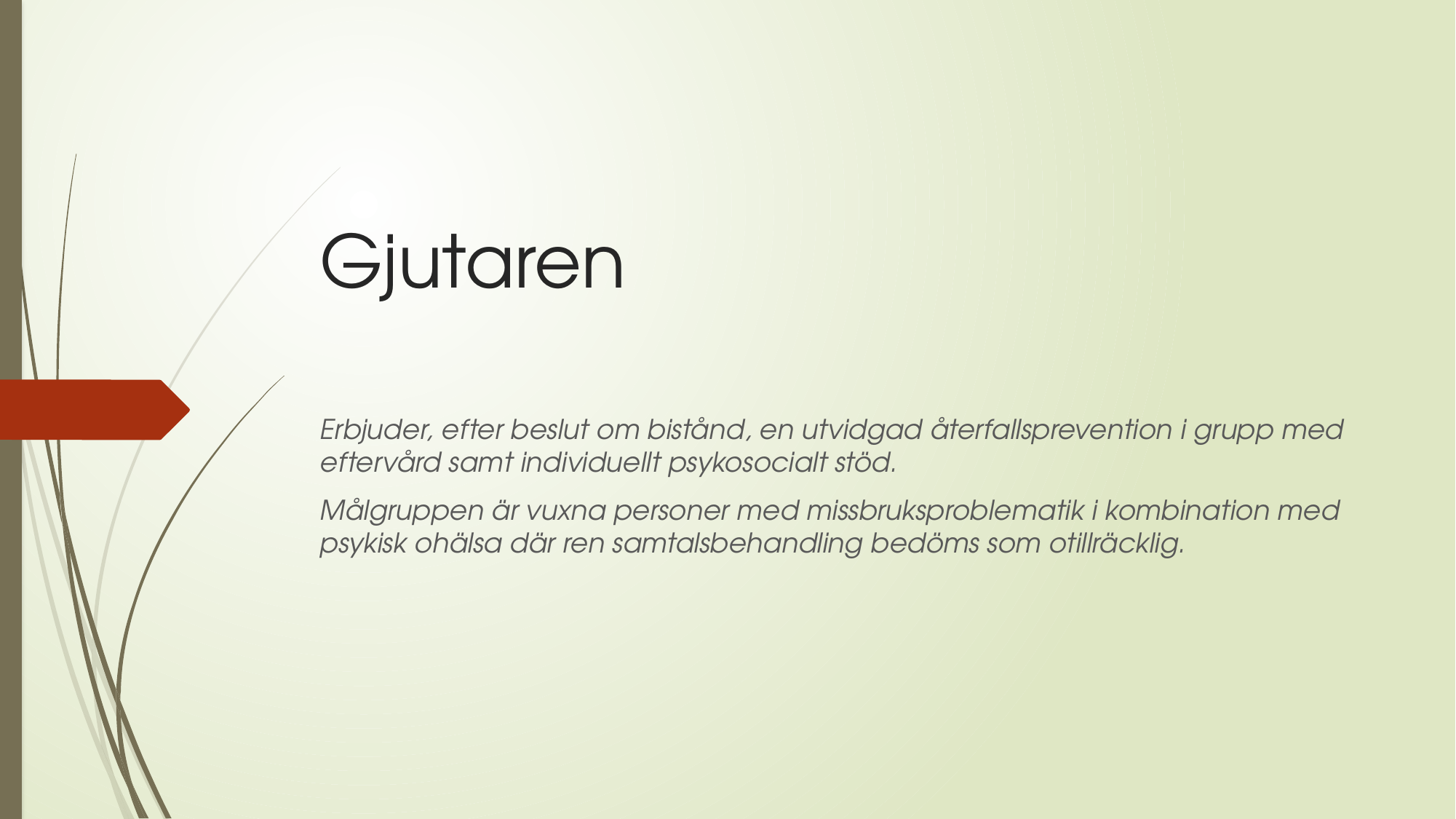

# Gjutaren
Erbjuder, efter beslut om bistånd, en utvidgad återfallsprevention i grupp med eftervård samt individuellt psykosocialt stöd.
Målgruppen är vuxna personer med missbruksproblematik i kombination med psykisk ohälsa där ren samtalsbehandling bedöms som otillräcklig.